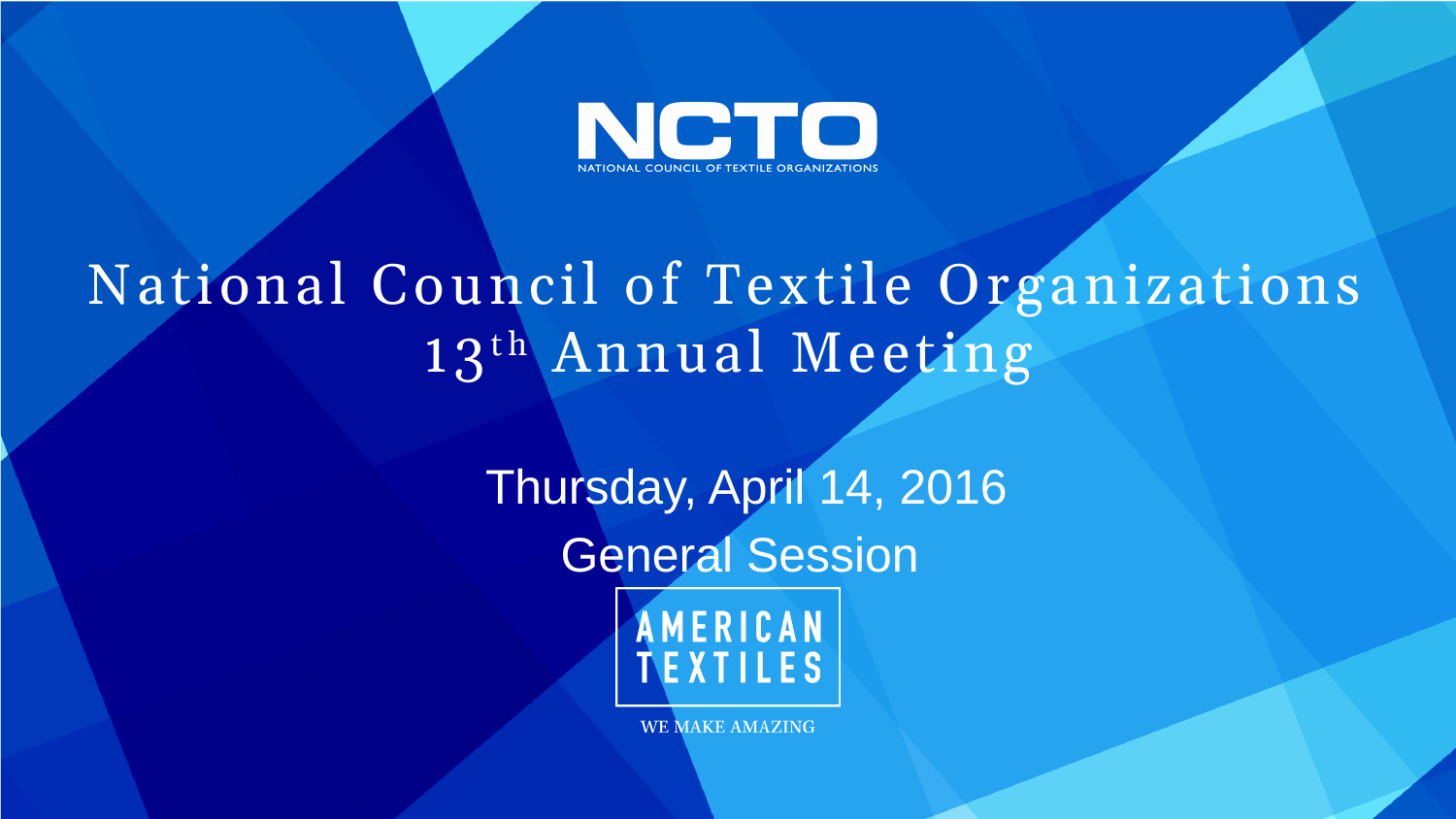

# National Council of Textile Organizations 13th Annual Meeting
Thursday, April 14, 2016
General Session